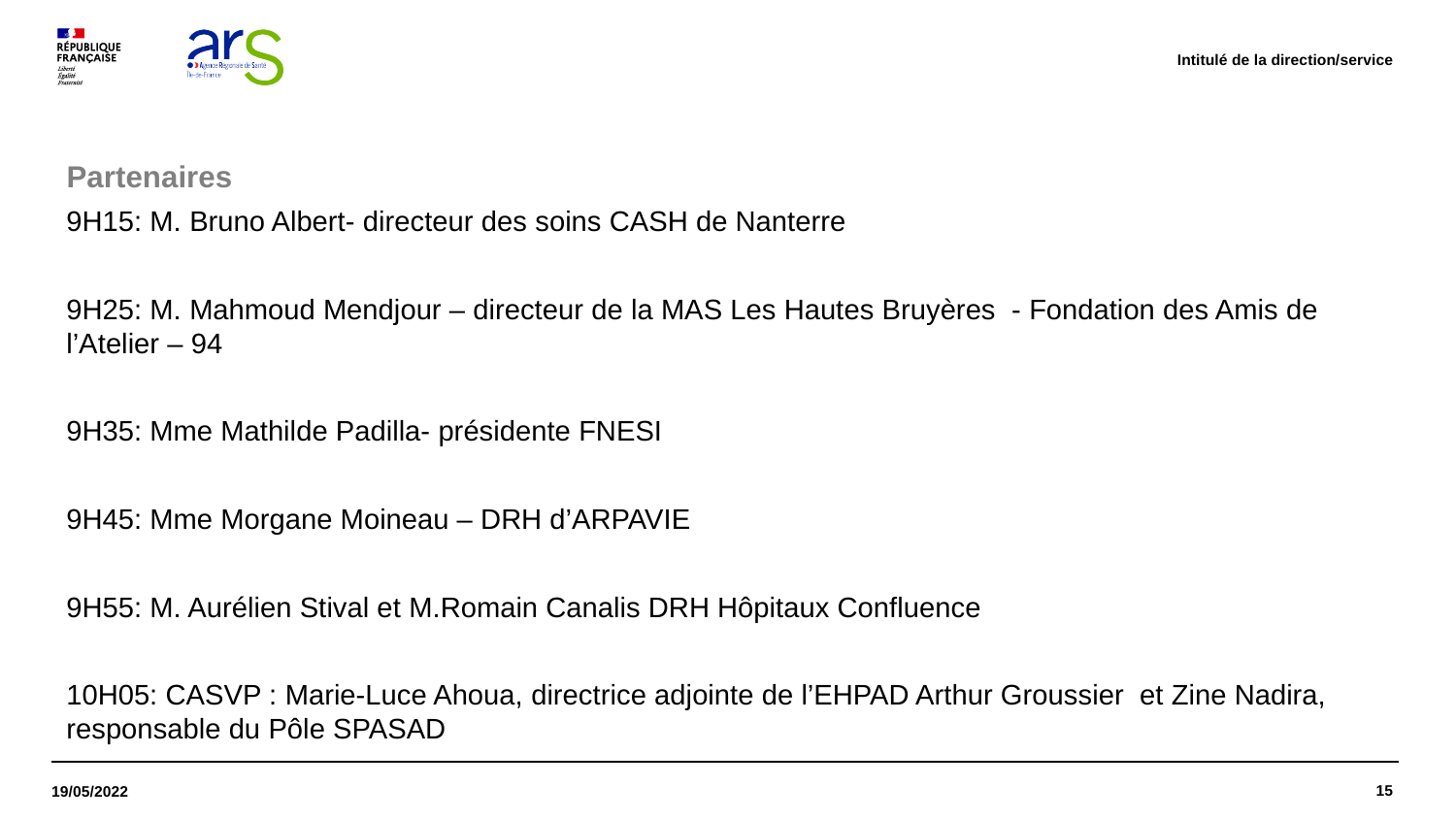

Intitulé de la direction/service
Partenaires
9H15: M. Bruno Albert- directeur des soins CASH de Nanterre

9H25: M. Mahmoud Mendjour – directeur de la MAS Les Hautes Bruyères  - Fondation des Amis de l’Atelier – 94

9H35: Mme Mathilde Padilla- présidente FNESI

9H45: Mme Morgane Moineau – DRH d’ARPAVIE

9H55: M. Aurélien Stival et M.Romain Canalis DRH Hôpitaux Confluence

10H05: CASVP : Marie-Luce Ahoua, directrice adjointe de l’EHPAD Arthur Groussier  et Zine Nadira, responsable du Pôle SPASAD

15
19/05/2022